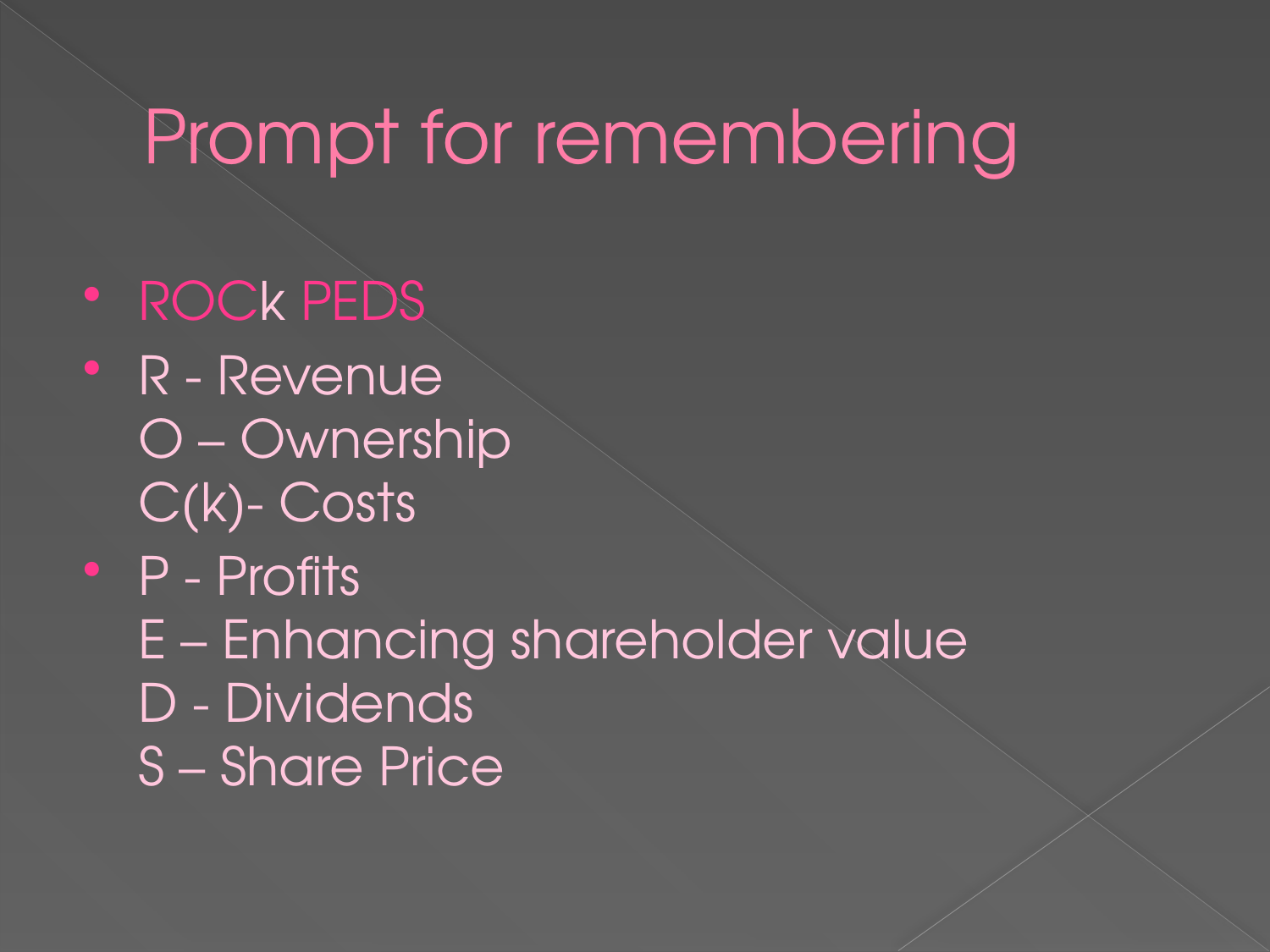

# Prompt for remembering
ROCk PEDS
R - Revenue
O – Ownership
C(k)- Costs
P - Profits
E – Enhancing shareholder value
D - Dividends
S – Share Price